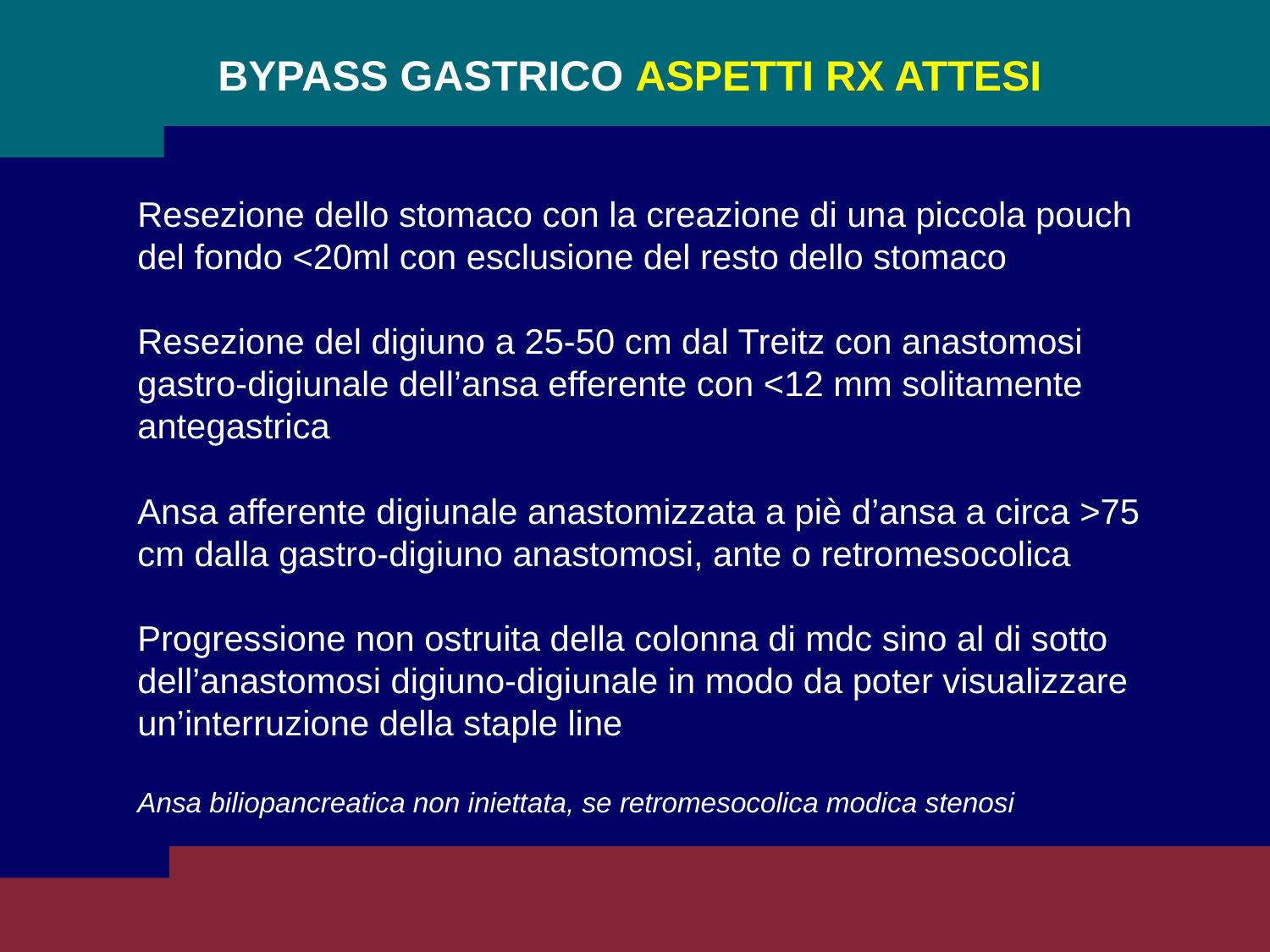

BYPASS GASTRICO ASPETTI RX ATTESI
Resezione dello stomaco con la creazione di una piccola pouch del fondo <20ml con esclusione del resto dello stomaco

Resezione del digiuno a 25-50 cm dal Treitz con anastomosi gastro-digiunale dell’ansa efferente con <12 mm solitamente antegastrica

Ansa afferente digiunale anastomizzata a piè d’ansa a circa >75 cm dalla gastro-digiuno anastomosi, ante o retromesocolica

Progressione non ostruita della colonna di mdc sino al di sotto dell’anastomosi digiuno-digiunale in modo da poter visualizzare un’interruzione della staple line

Ansa biliopancreatica non iniettata, se retromesocolica modica stenosi